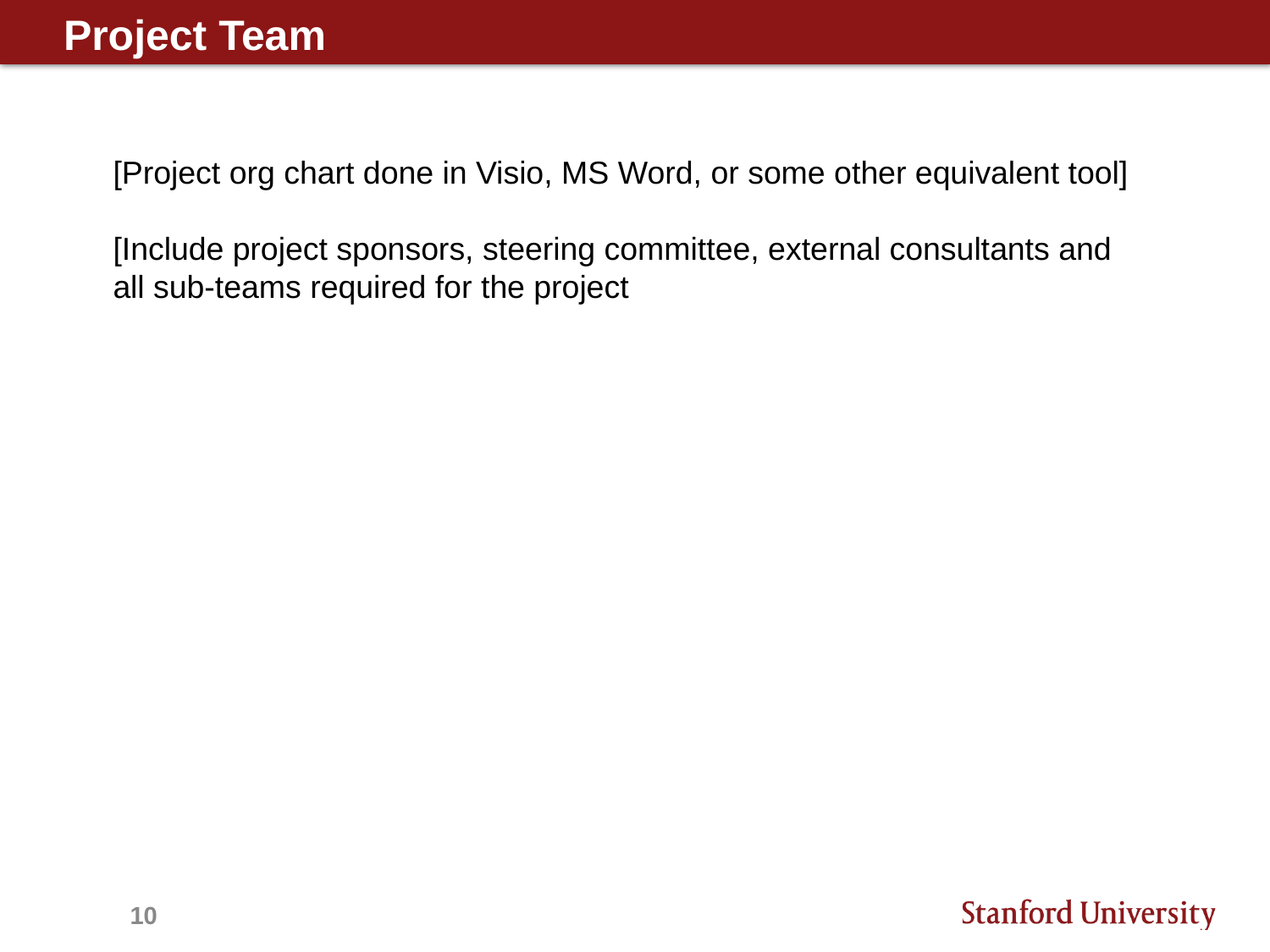

Project Team
[Project org chart done in Visio, MS Word, or some other equivalent tool]

[Include project sponsors, steering committee, external consultants and all sub-teams required for the project
10